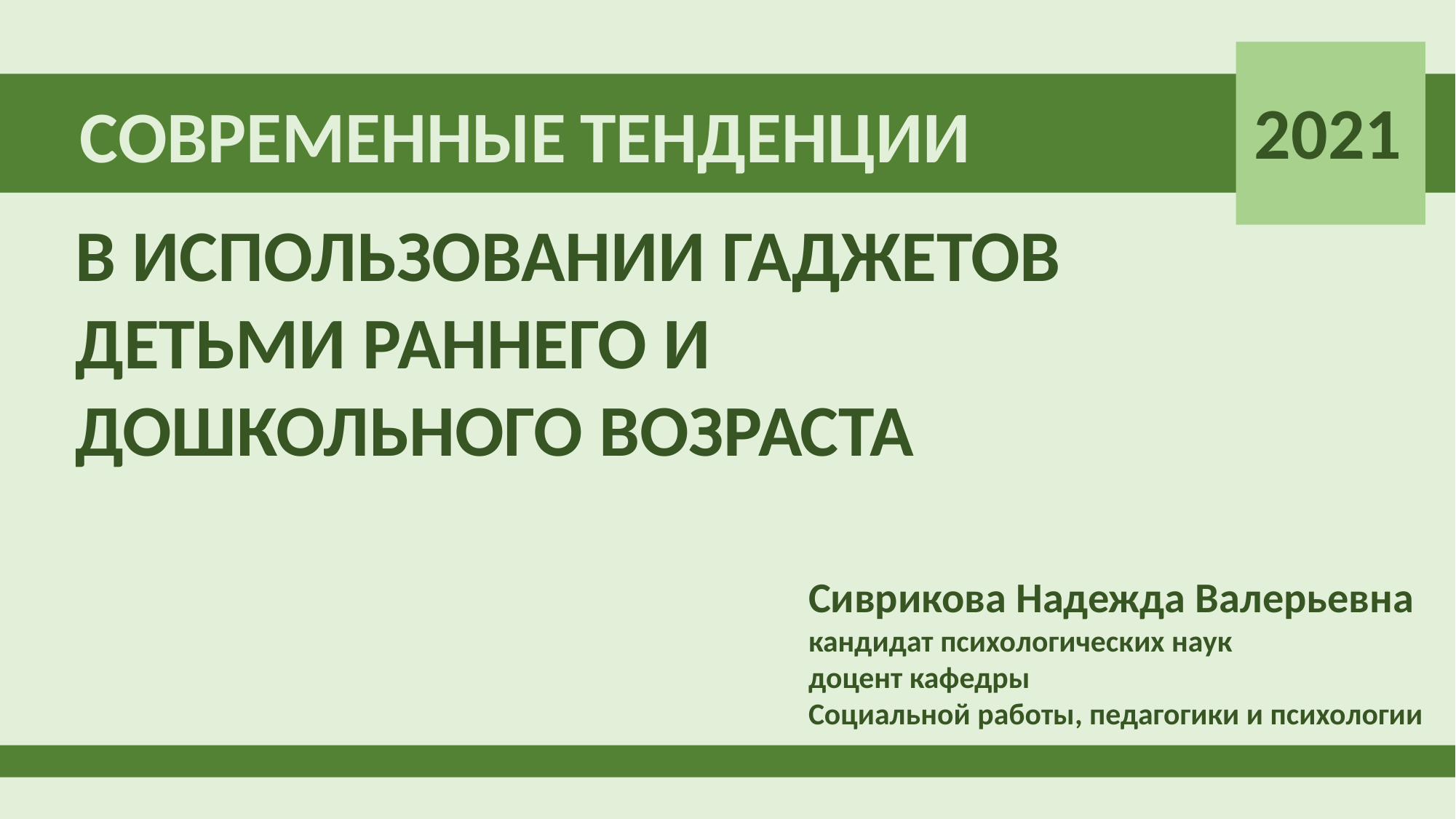

2021
СОВРЕМЕННЫЕ ТЕНДЕНЦИИ
В ИСПОЛЬЗОВАНИИ ГАДЖЕТОВ ДЕТЬМИ РАННЕГО И ДОШКОЛЬНОГО ВОЗРАСТА
Сиврикова Надежда Валерьевна
кандидат психологических наук
доцент кафедры
Социальной работы, педагогики и психологии